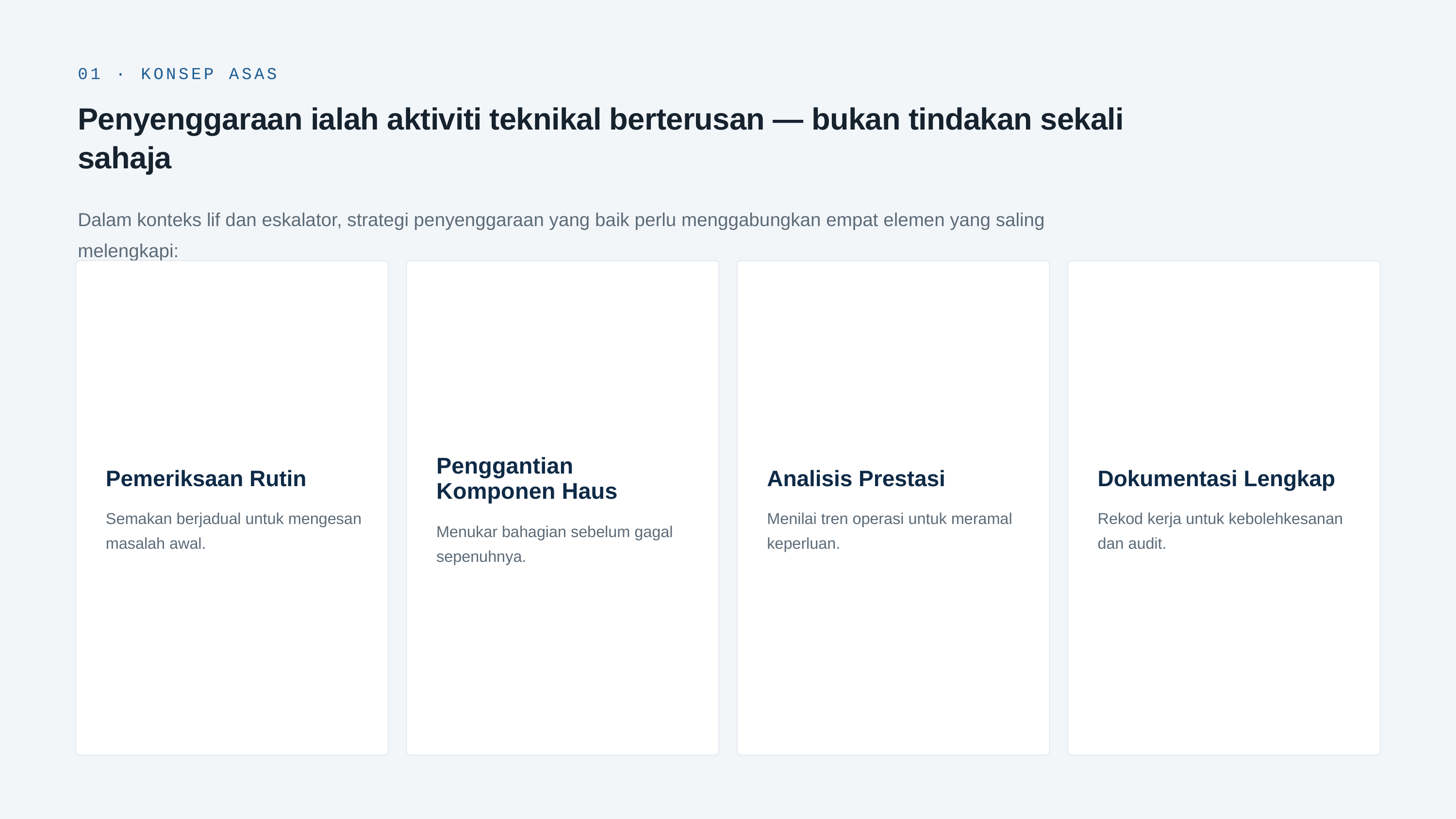

01 · KONSEP ASAS
Penyenggaraan ialah aktiviti teknikal berterusan — bukan tindakan sekali sahaja
Dalam konteks lif dan eskalator, strategi penyenggaraan yang baik perlu menggabungkan empat elemen yang saling melengkapi:

Penggantian Komponen Haus
Pemeriksaan Rutin
Analisis Prestasi
Dokumentasi Lengkap
Semakan berjadual untuk mengesan masalah awal.
Menilai tren operasi untuk meramal keperluan.
Rekod kerja untuk kebolehkesanan dan audit.
Menukar bahagian sebelum gagal sepenuhnya.